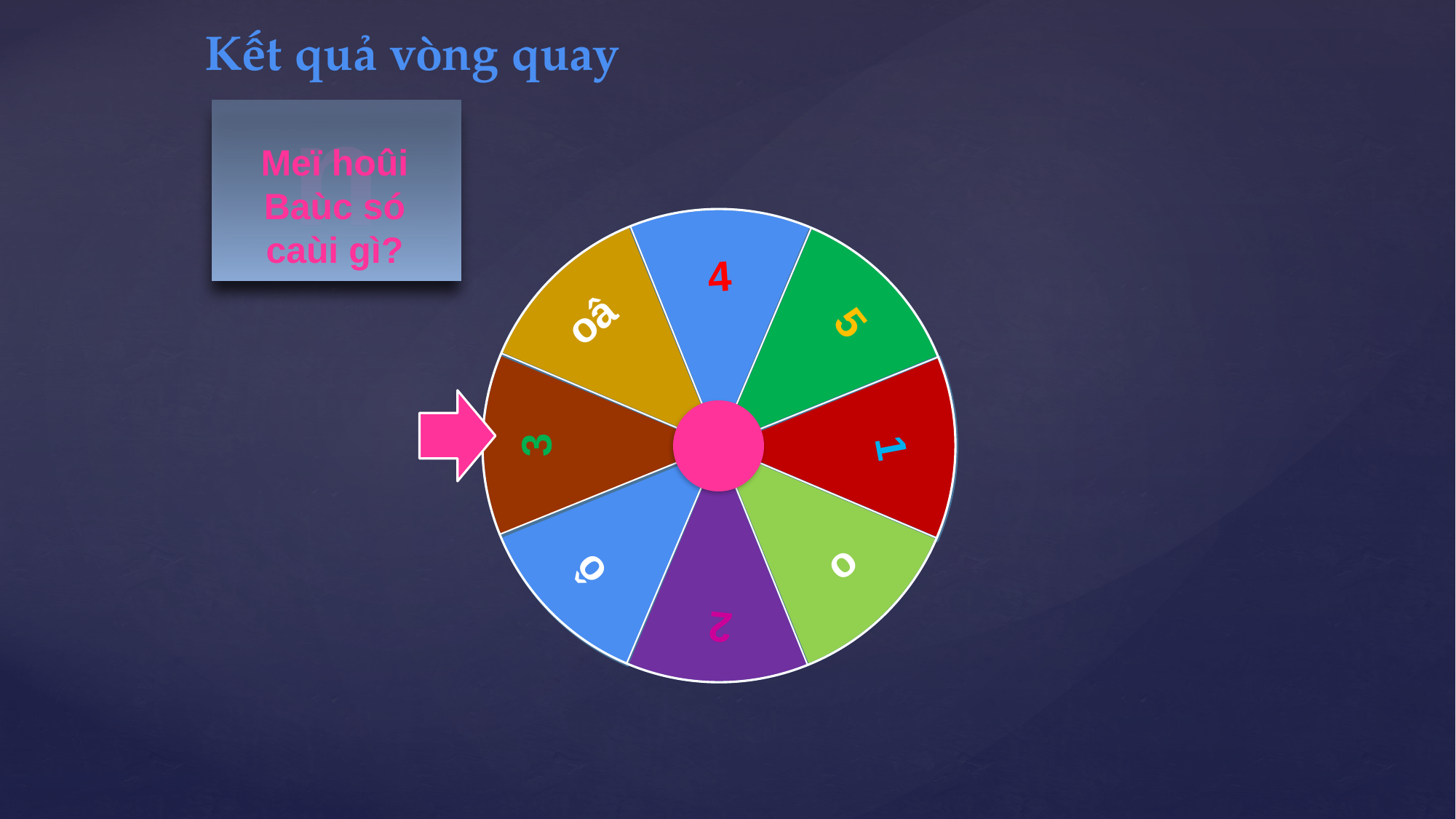

Kết quả vòng quay
n

Meï hoûi Baùc só caùi gì?

5
4
1
oâ
o
3
ô
2